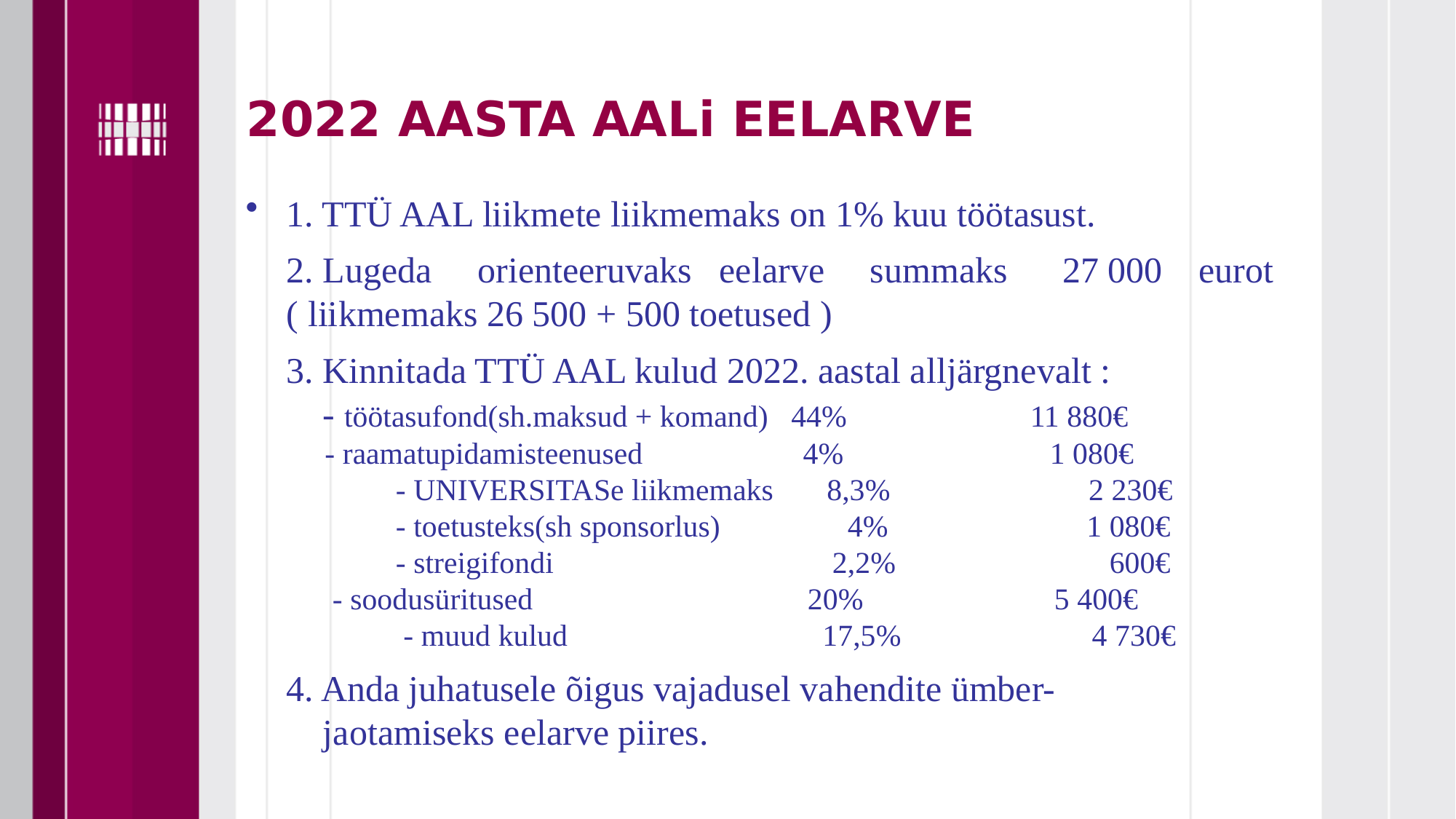

# 2022 AASTA AALi EELARVE
1. TTÜ AAL liikmete liikmemaks on 1% kuu töötasust.
2. Lugeda     orienteeruvaks   eelarve     summaks      27 000    eurot     ( liikmemaks 26 500 + 500 toetused )
3. Kinnitada TTÜ AAL kulud 2022. aastal alljärgnevalt :
    - töötasufond(sh.maksud + komand)   44%                        11 880€
     - raamatupidamisteenused                     4%                           1 080€
	- UNIVERSITASe liikmemaks       8,3%                          2 230€
	- toetusteks(sh sponsorlus)		  4%                          1 080€
	- streigifondi 		 	2,2%                            600€
      - soodusüritused                                    20%                         5 400€
	 - muud kulud		             17,5%                         4 730€
4. Anda juhatusele õigus vajadusel vahendite ümber-
    jaotamiseks eelarve piires.